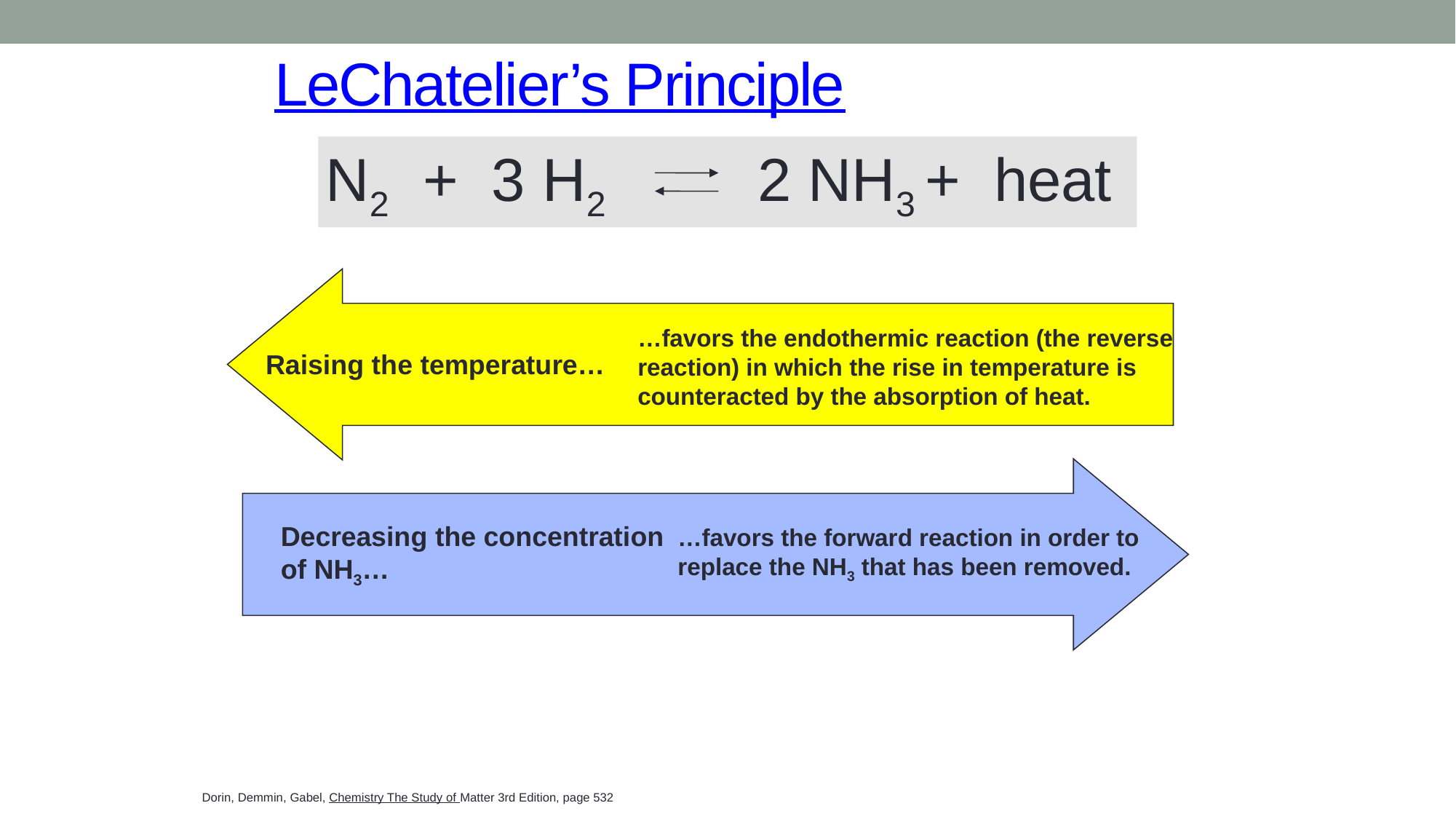

# LeChatelier’s Principle
N2  +  3 H2         2 NH3 +  heat

…favors the endothermic reaction (the reverse
reaction) in which the rise in temperature is
counteracted by the absorption of heat.
Raising the temperature…

Decreasing the concentration
of NH3…
…favors the forward reaction in order to
replace the NH3 that has been removed.
Dorin, Demmin, Gabel, Chemistry The Study of Matter 3rd Edition, page 532